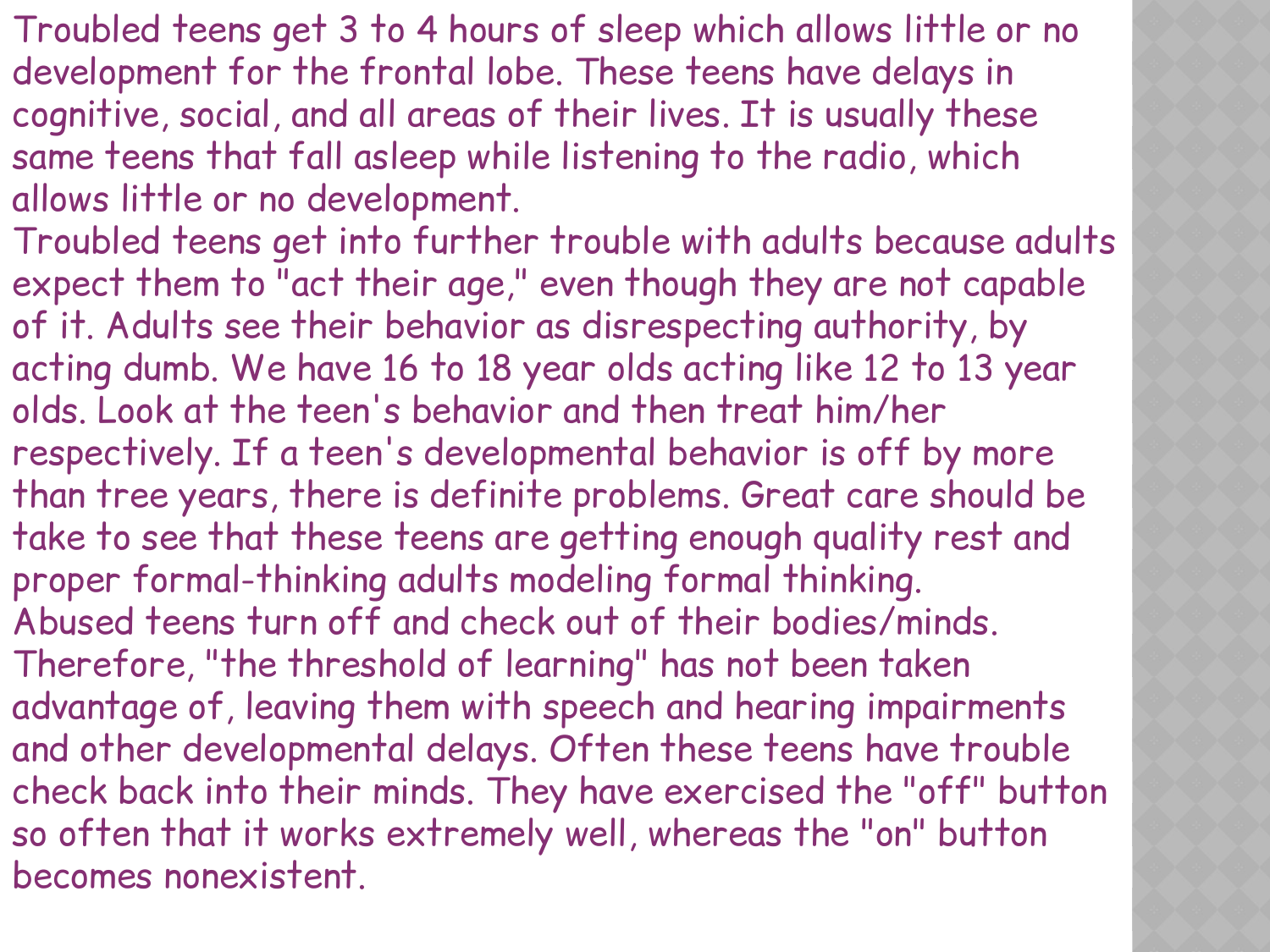

Troubled teens get 3 to 4 hours of sleep which allows little or no development for the frontal lobe. These teens have delays in cognitive, social, and all areas of their lives. It is usually these same teens that fall asleep while listening to the radio, which allows little or no development.
Troubled teens get into further trouble with adults because adults expect them to "act their age," even though they are not capable of it. Adults see their behavior as disrespecting authority, by acting dumb. We have 16 to 18 year olds acting like 12 to 13 year olds. Look at the teen's behavior and then treat him/her respectively. If a teen's developmental behavior is off by more than tree years, there is definite problems. Great care should be take to see that these teens are getting enough quality rest and proper formal-thinking adults modeling formal thinking.
Abused teens turn off and check out of their bodies/minds. Therefore, "the threshold of learning" has not been taken advantage of, leaving them with speech and hearing impairments and other developmental delays. Often these teens have trouble check back into their minds. They have exercised the "off" button so often that it works extremely well, whereas the "on" button becomes nonexistent.